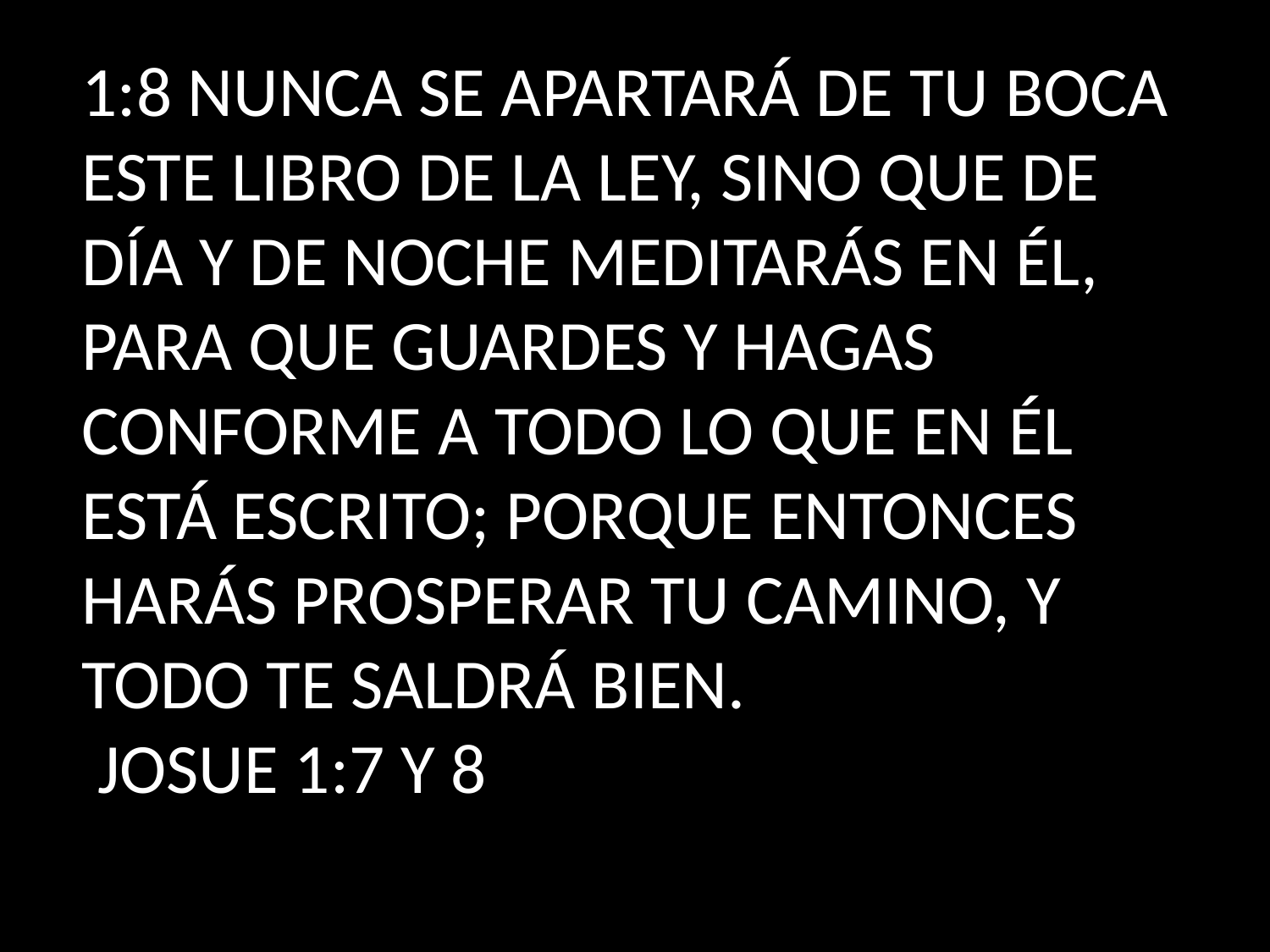

1:8 NUNCA SE APARTARÁ DE TU BOCA ESTE LIBRO DE LA LEY, SINO QUE DE DÍA Y DE NOCHE MEDITARÁS EN ÉL, PARA QUE GUARDES Y HAGAS CONFORME A TODO LO QUE EN ÉL ESTÁ ESCRITO; PORQUE ENTONCES HARÁS PROSPERAR TU CAMINO, Y TODO TE SALDRÁ BIEN. 
 JOSUE 1:7 Y 8